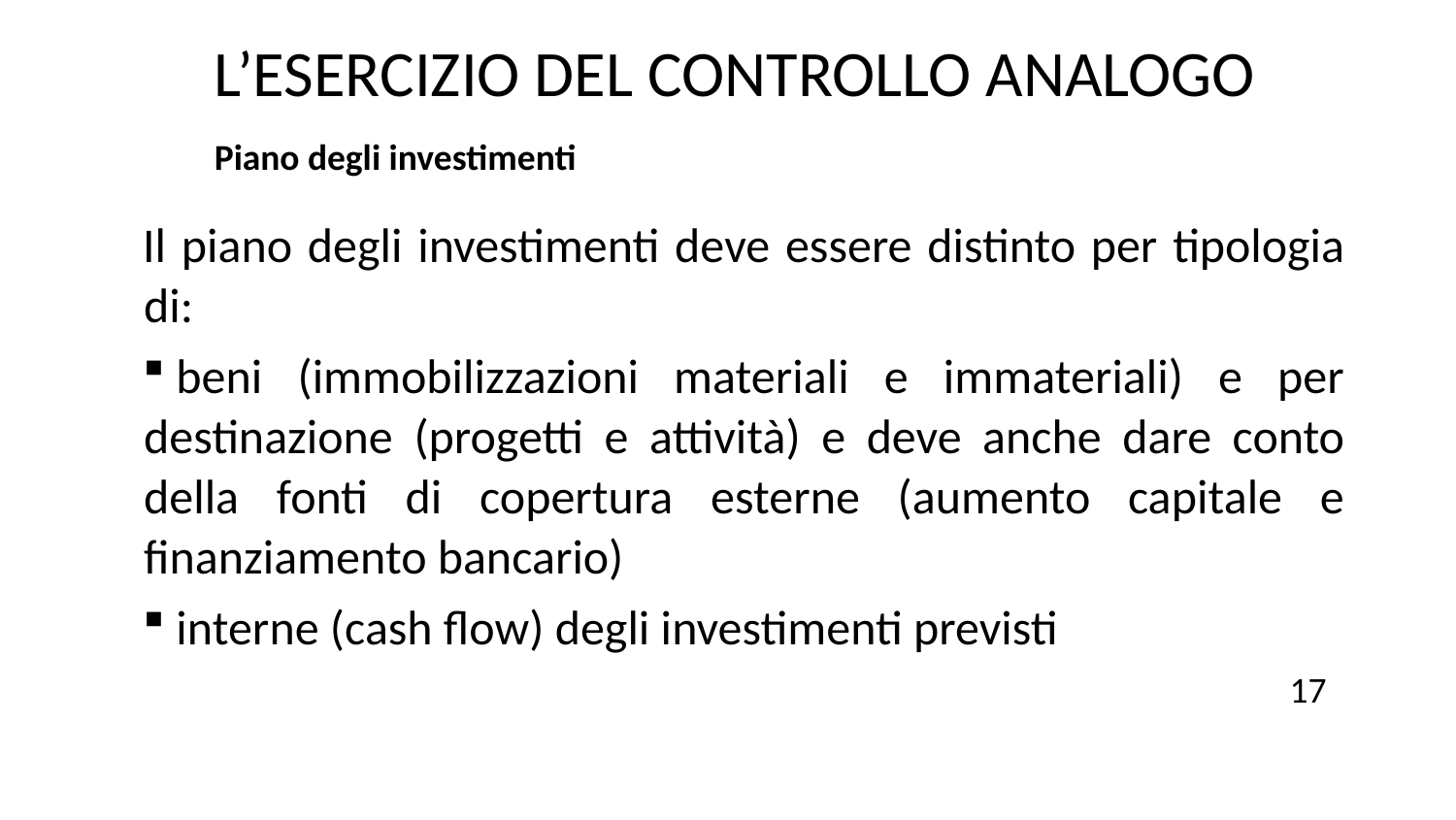

# L’ESERCIZIO DEL CONTROLLO ANALOGO
Piano degli investimenti
Il piano degli investimenti deve essere distinto per tipologia di:
 beni (immobilizzazioni materiali e immateriali) e per destinazione (progetti e attività) e deve anche dare conto della fonti di copertura esterne (aumento capitale e finanziamento bancario)
 interne (cash flow) degli investimenti previsti
                                                                                                                                           17